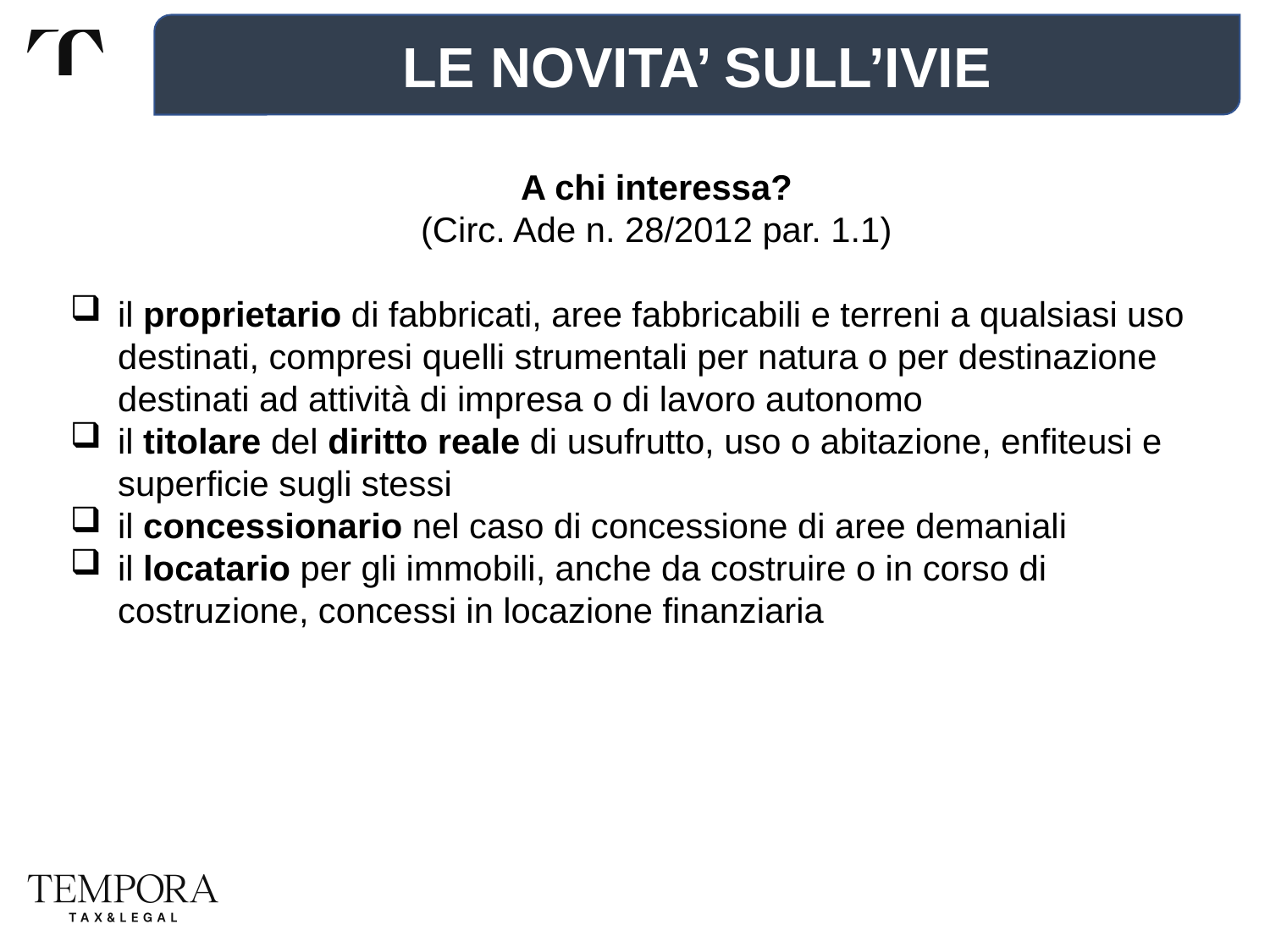

LE NOVITA’ SULL’IVIE
A chi interessa?
(Circ. Ade n. 28/2012 par. 1.1)

il proprietario di fabbricati, aree fabbricabili e terreni a qualsiasi uso destinati, compresi quelli strumentali per natura o per destinazione destinati ad attività di impresa o di lavoro autonomo
il titolare del diritto reale di usufrutto, uso o abitazione, enfiteusi e superficie sugli stessi
il concessionario nel caso di concessione di aree demaniali
il locatario per gli immobili, anche da costruire o in corso di costruzione, concessi in locazione finanziaria